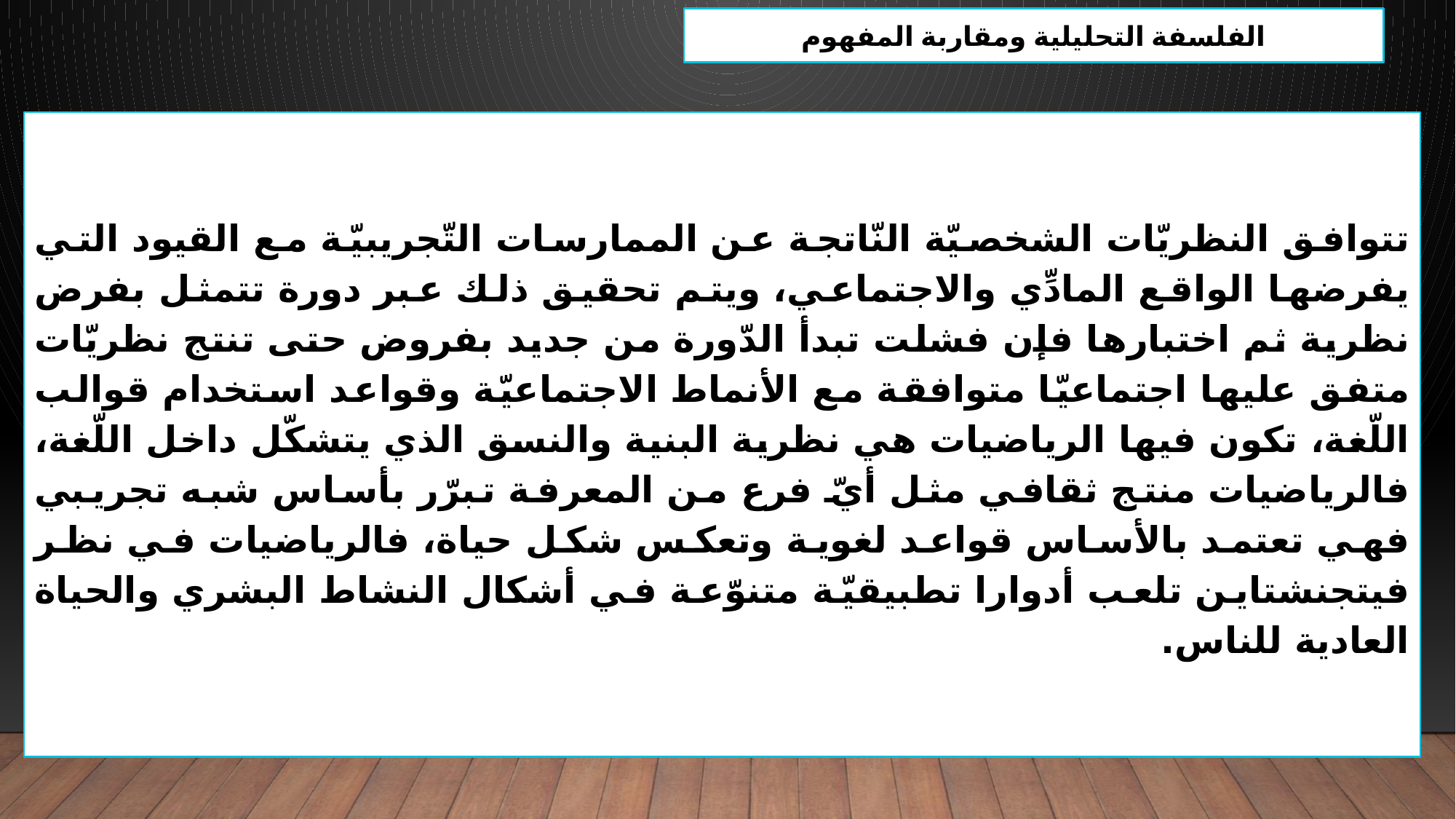

الفلسفة التحليلية ومقاربة المفهوم
تتوافق النظريّات الشخصيّة النّاتجة عن الممارسات التّجريبيّة مع القيود التي يفرضها الواقع المادِّي والاجتماعي، ويتم تحقيق ذلك عبر دورة تتمثل بفرض نظرية ثم اختبارها فإن فشلت تبدأ الدّورة من جديد بفروض حتى تنتج نظريّات متفق عليها اجتماعيّا متوافقة مع الأنماط الاجتماعيّة وقواعد استخدام قوالب اللّغة، تكون فيها الرياضيات هي نظرية البنية والنسق الذي يتشكّل داخل اللّغة، فالرياضيات منتج ثقافي مثل أيّ فرع من المعرفة تبرّر بأساس شبه تجريبي فهي تعتمد بالأساس قواعد لغوية وتعكس شكل حياة، فالرياضيات في نظر فيتجنشتاين تلعب أدوارا تطبيقيّة متنوّعة في أشكال النشاط البشري والحياة العادية للناس.